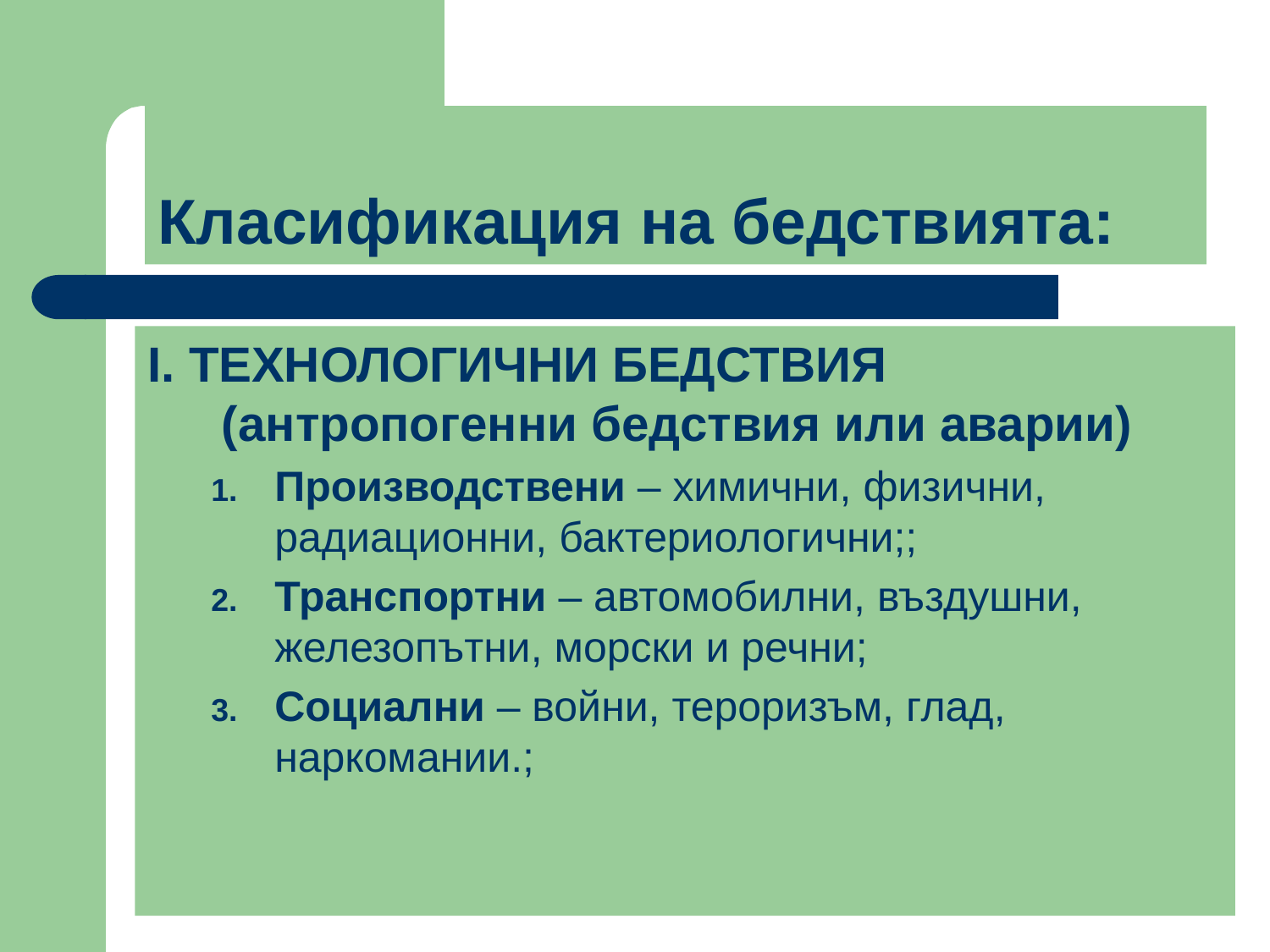

# Класификация на бедствията:
І. ТЕХНОЛОГИЧНИ БЕДСТВИЯ (антропогенни бедствия или аварии)
Производствени – химични, физични, радиационни, бактериологични;;
Транспортни – автомобилни, въздушни, железопътни, морски и речни;
Социални – войни, тероризъм, глад, наркомании.;